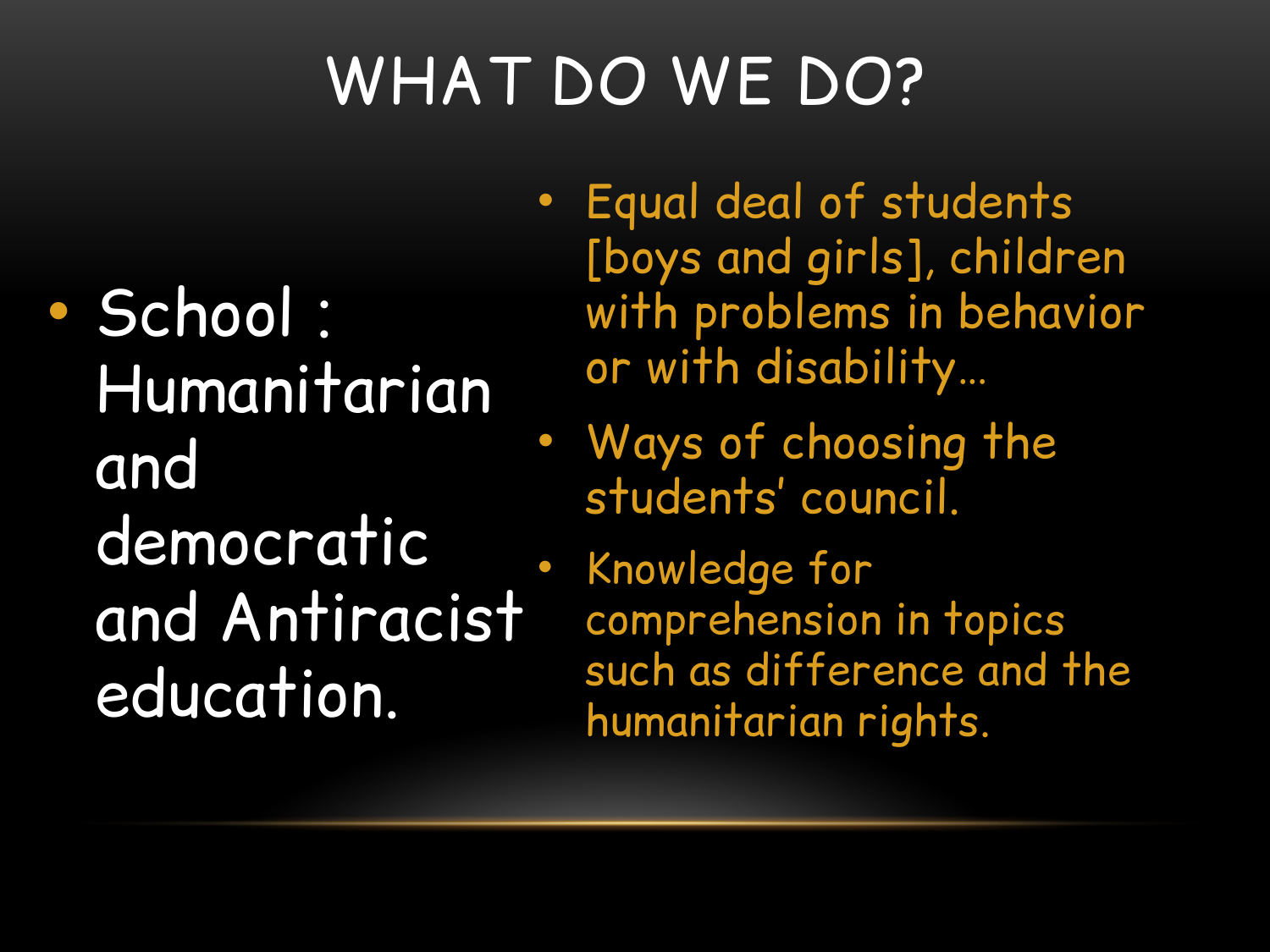

# What do we do?

School : Humanitarian and democratic and Antiracist education.

Equal deal of students [boys and girls], children with problems in behavior or with disability…
Ways of choosing the students’ council.
Knowledge for comprehension in topics such as difference and the humanitarian rights.